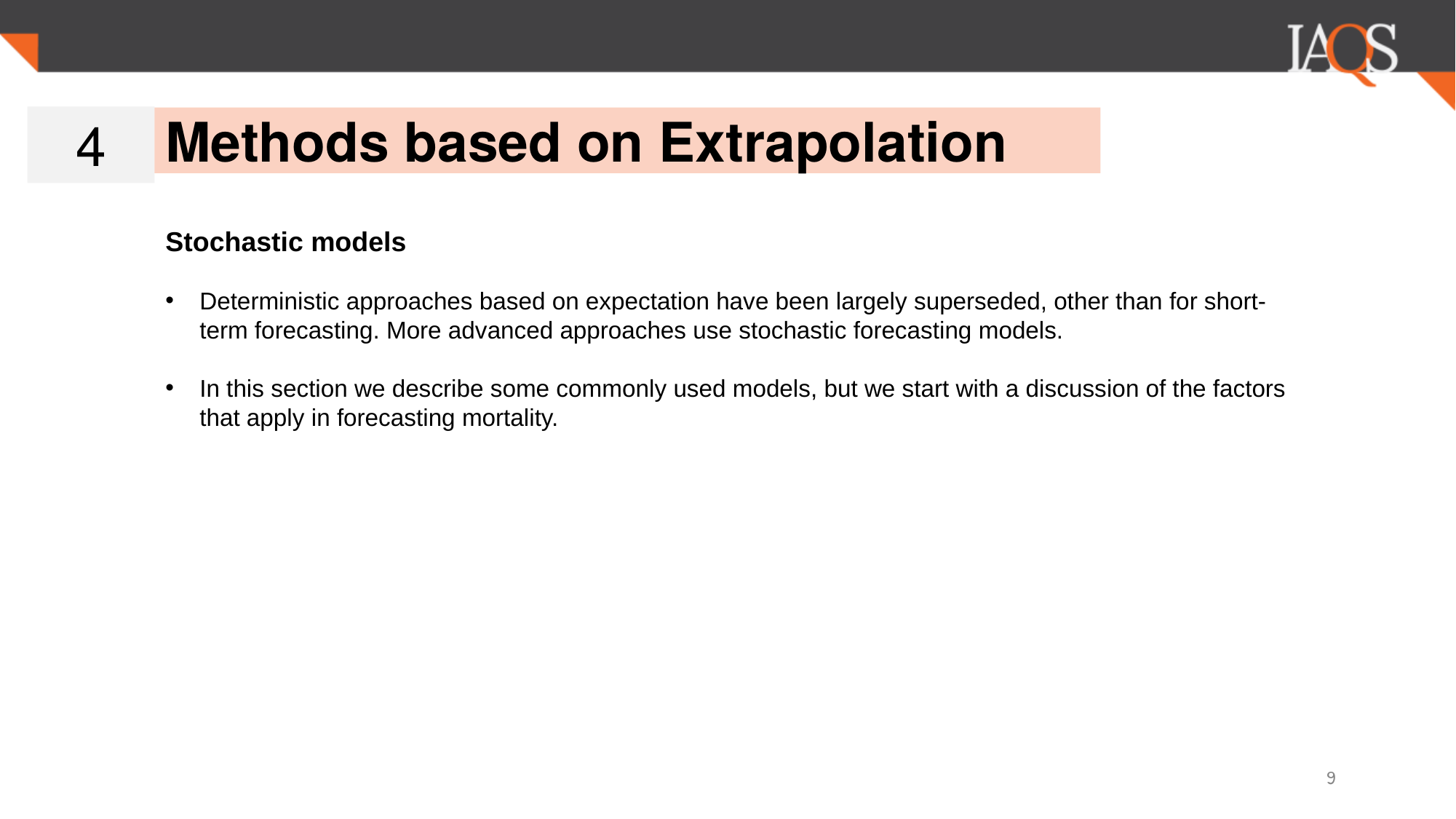

4
Methods based on Extrapolation
Stochastic models

Deterministic approaches based on expectation have been largely superseded, other than for short-term forecasting. More advanced approaches use stochastic forecasting models.

In this section we describe some commonly used models, but we start with a discussion of the factors that apply in forecasting mortality.
9